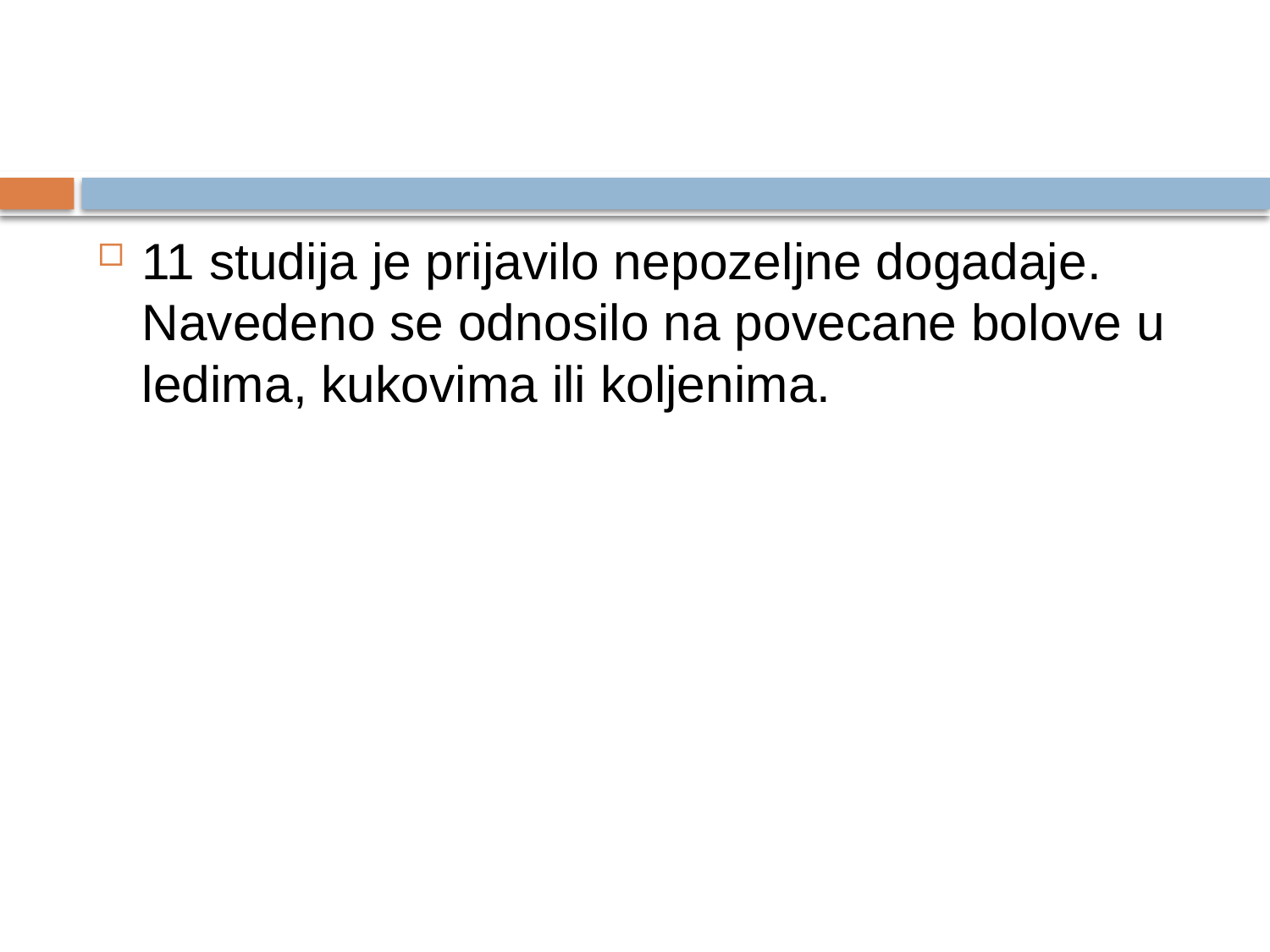

#
11 studija je prijavilo nepozeljne dogadaje. Navedeno se odnosilo na povecane bolove u ledima, kukovima ili koljenima.